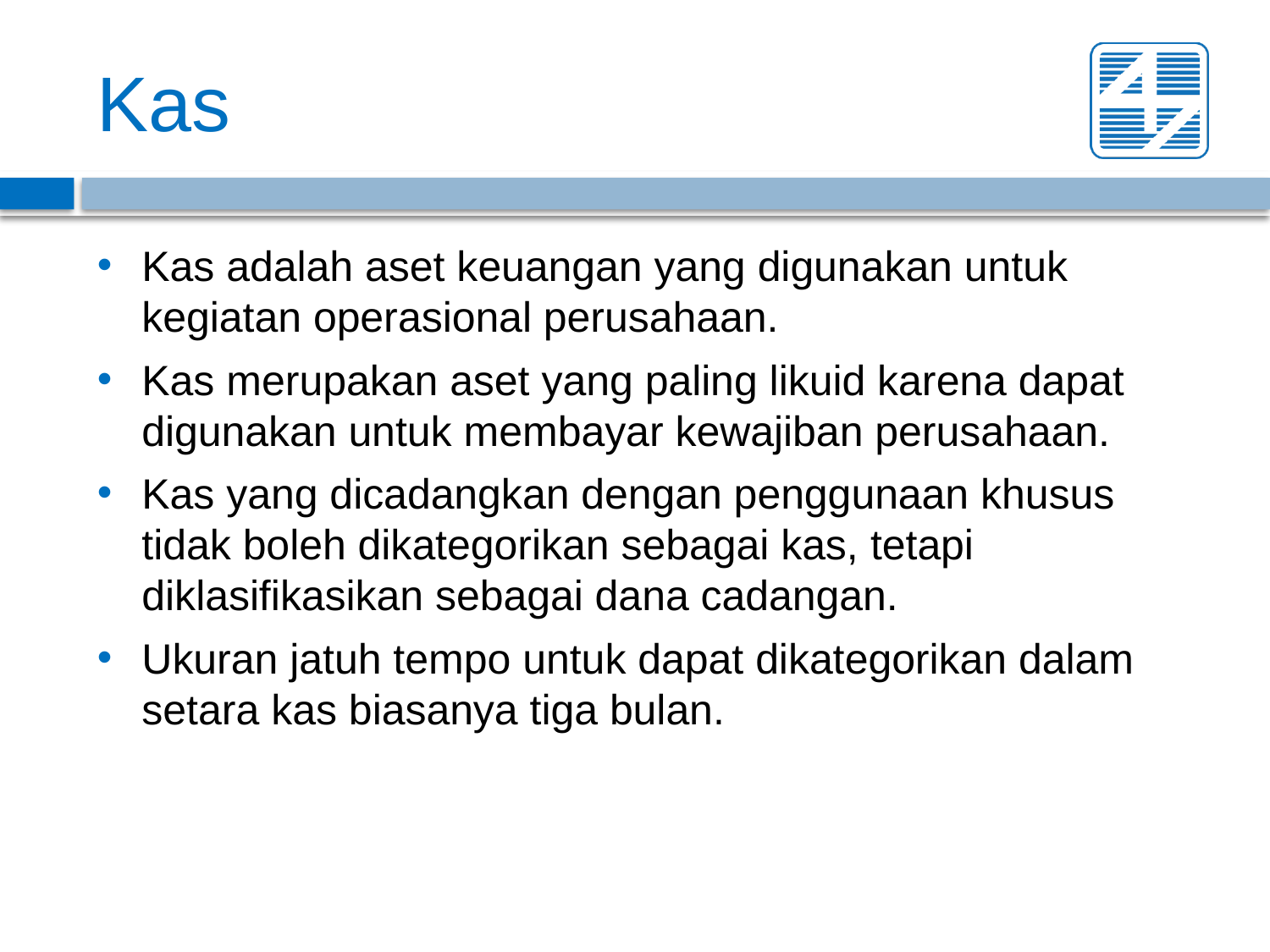

# Kas
Kas adalah aset keuangan yang digunakan untuk kegiatan operasional perusahaan.
Kas merupakan aset yang paling likuid karena dapat digunakan untuk membayar kewajiban perusahaan.
Kas yang dicadangkan dengan penggunaan khusus tidak boleh dikategorikan sebagai kas, tetapi diklasifikasikan sebagai dana cadangan.
Ukuran jatuh tempo untuk dapat dikategorikan dalam setara kas biasanya tiga bulan.